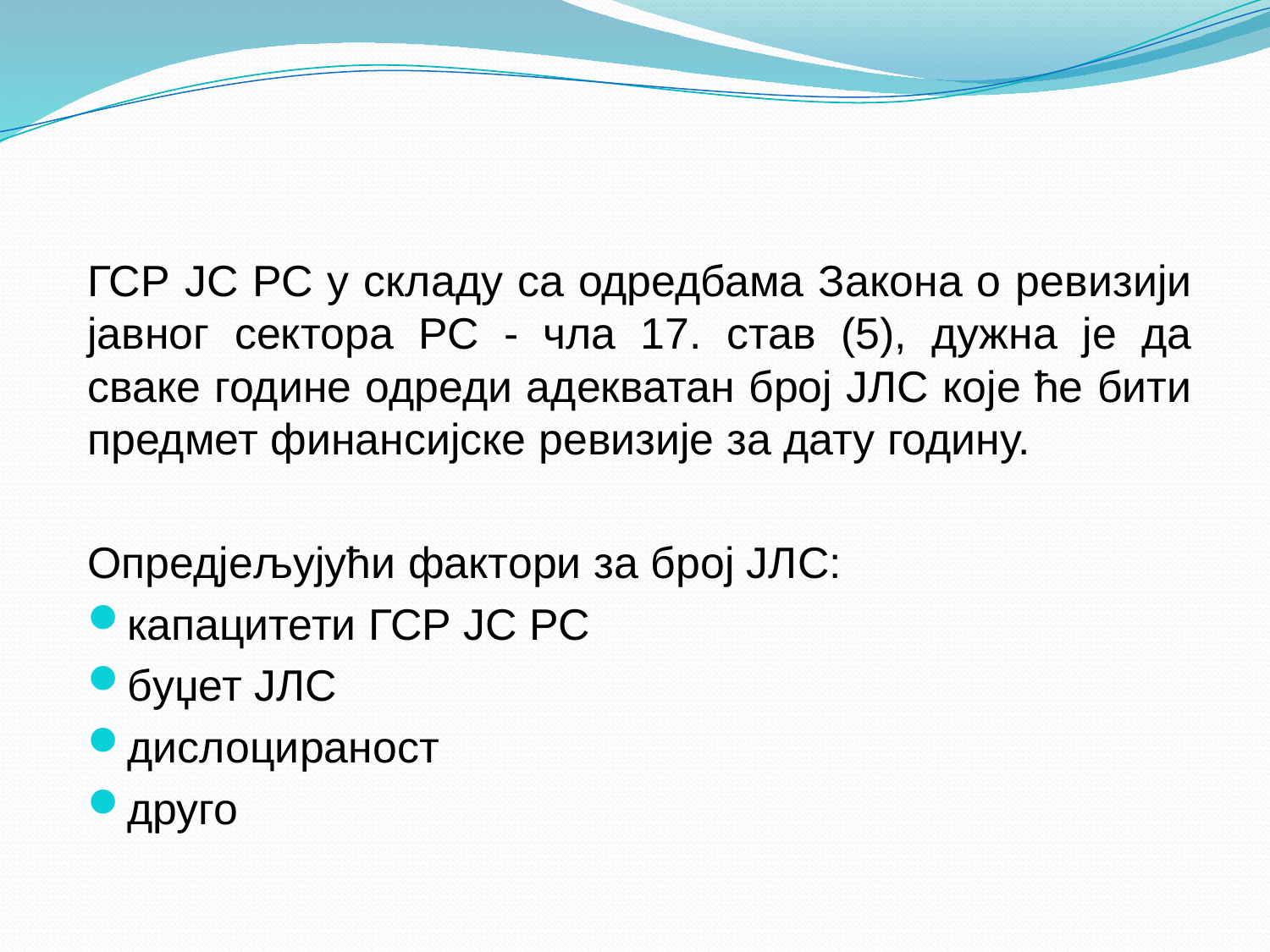

#
ГСР ЈС РС у складу са одредбама Закона о ревизији јавног сектора РС - чла 17. став (5), дужна је да сваке године одреди адекватан број ЈЛС које ће бити предмет финансијске ревизије за дату годину.

Опредјељујући фактори за број ЈЛС:
капацитети ГСР ЈС РС
буџет ЈЛС
дислоцираност
друго